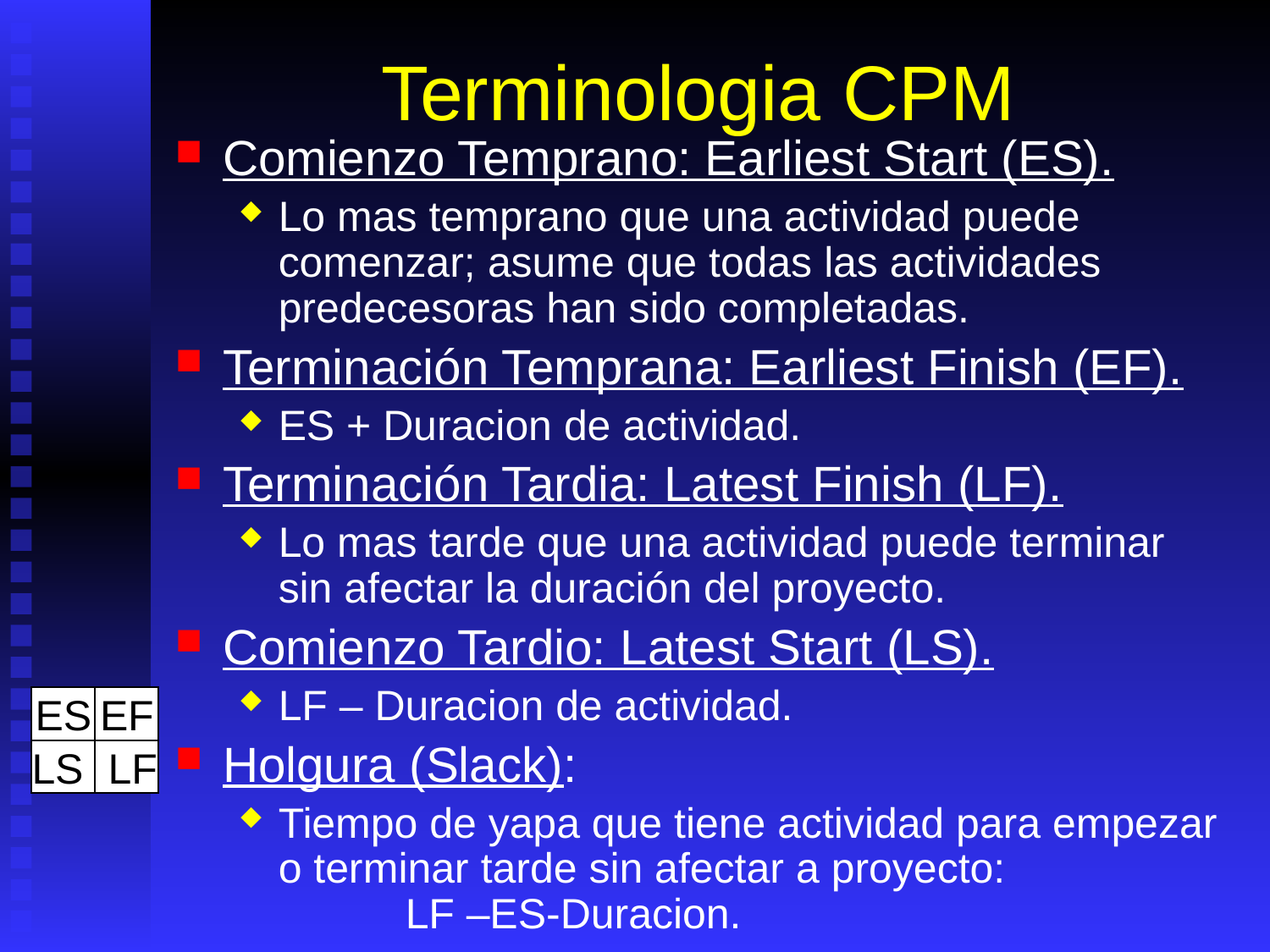

# Terminologia CPM
Comienzo Temprano: Earliest Start (ES).
Lo mas temprano que una actividad puede comenzar; asume que todas las actividades predecesoras han sido completadas.
Terminación Temprana: Earliest Finish (EF).
ES + Duracion de actividad.
Terminación Tardia: Latest Finish (LF).
Lo mas tarde que una actividad puede terminar sin afectar la duración del proyecto.
Comienzo Tardio: Latest Start (LS).
LF – Duracion de actividad.
Holgura (Slack):
Tiempo de yapa que tiene actividad para empezar o terminar tarde sin afectar a proyecto:                        	LF –ES-Duracion.
ES
EF
LS
 LF